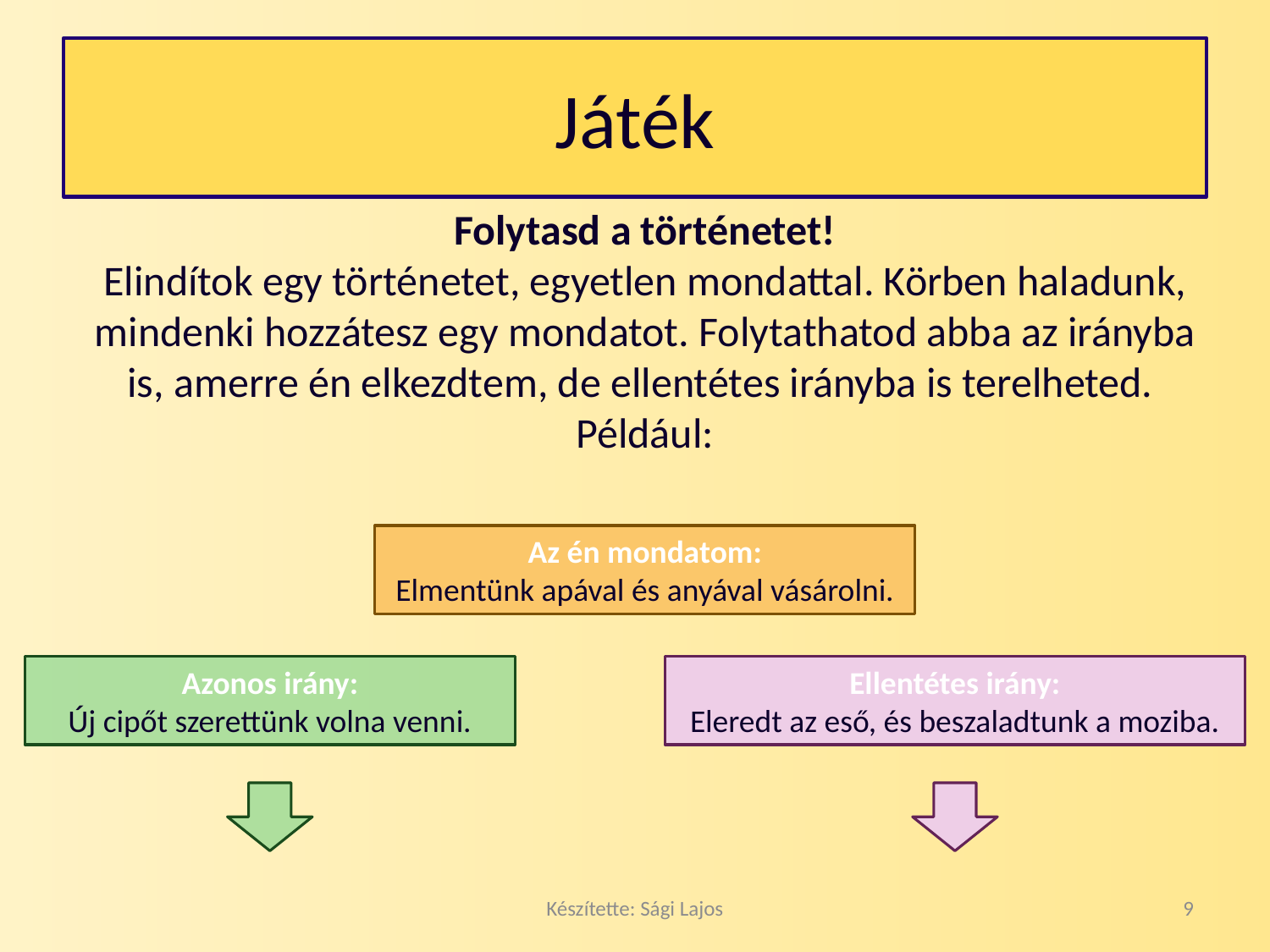

# Játék
Folytasd a történetet!
Elindítok egy történetet, egyetlen mondattal. Körben haladunk, mindenki hozzátesz egy mondatot. Folytathatod abba az irányba is, amerre én elkezdtem, de ellentétes irányba is terelheted.
Például:
Az én mondatom:
Elmentünk apával és anyával vásárolni.
Azonos irány:
Új cipőt szerettünk volna venni.
Ellentétes irány:
Eleredt az eső, és beszaladtunk a moziba.

Készítette: Sági Lajos
9